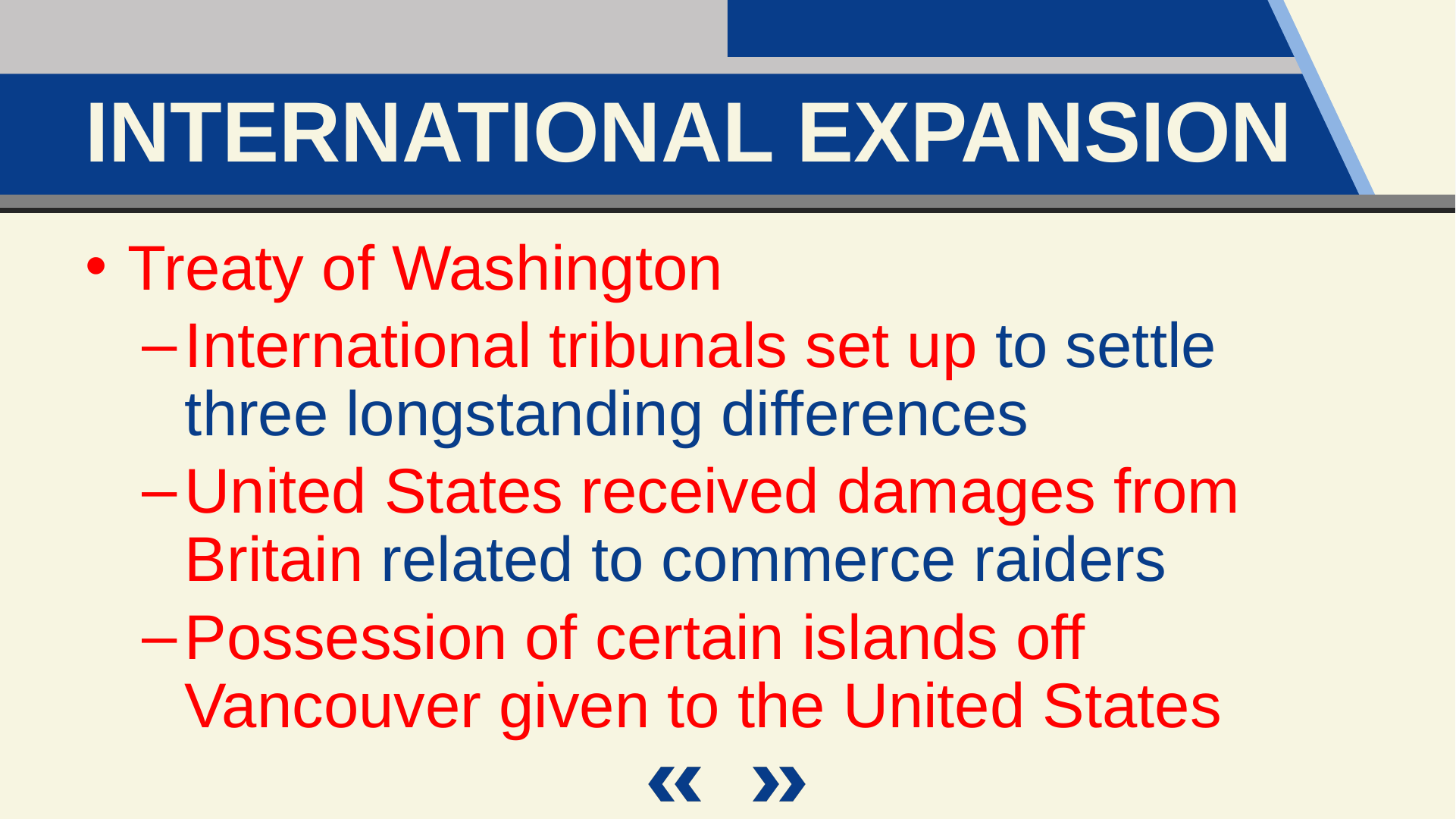

International Expansion
Treaty of Washington
International tribunals set up to settle three longstanding differences
United States received damages from Britain related to commerce raiders
Possession of certain islands off Vancouver given to the United States